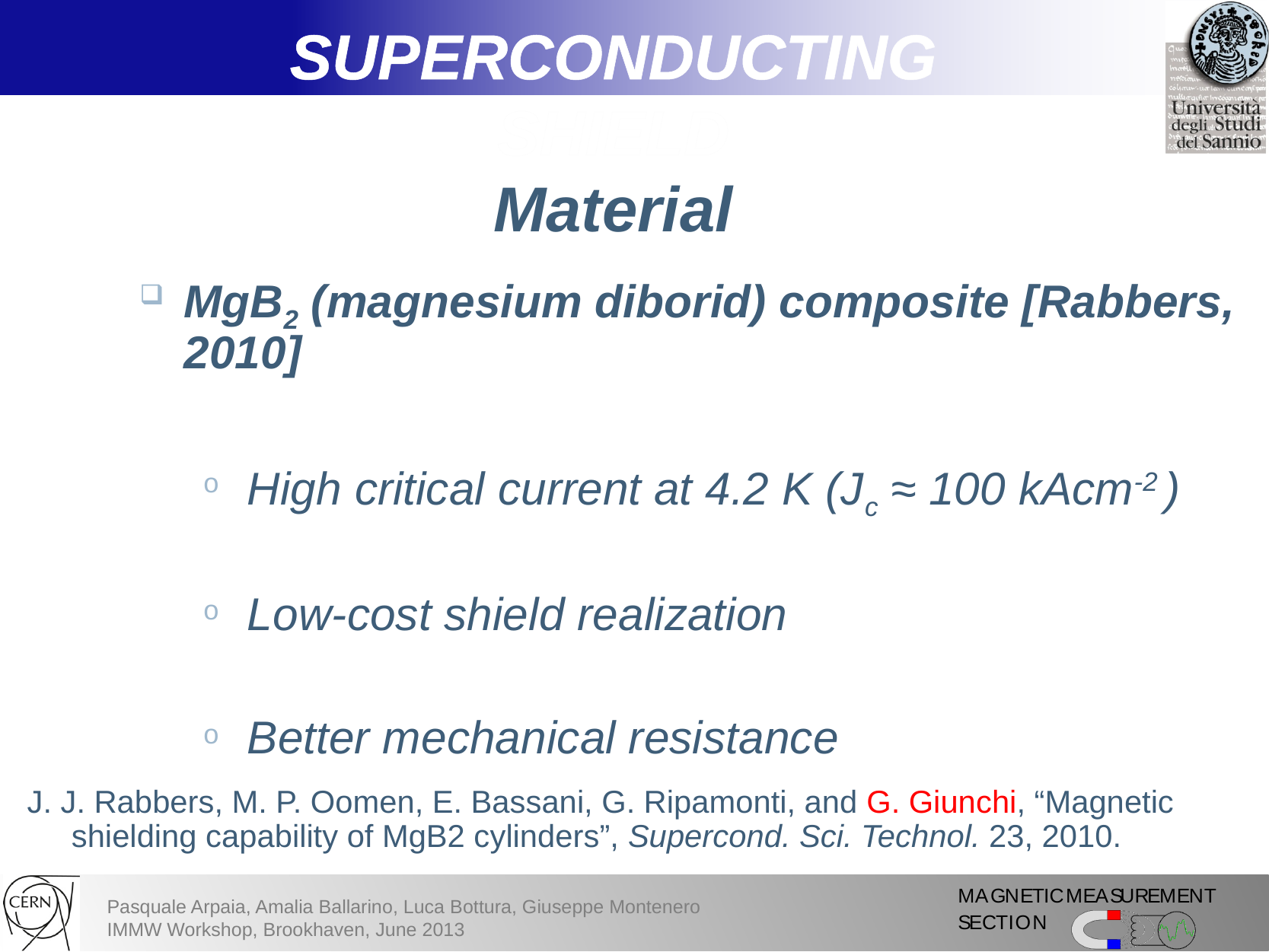

SUPERCONDUCTING SHIELD
Material

MgB2 (magnesium diborid) composite [Rabbers, 2010]

High critical current at 4.2 K (Jc ≈ 100 kAcm-2 )

Low-cost shield realization

Better mechanical resistance
J. J. Rabbers, M. P. Oomen, E. Bassani, G. Ripamonti, and G. Giunchi, “Magnetic shielding capability of MgB2 cylinders”, Supercond. Sci. Technol. 23, 2010.